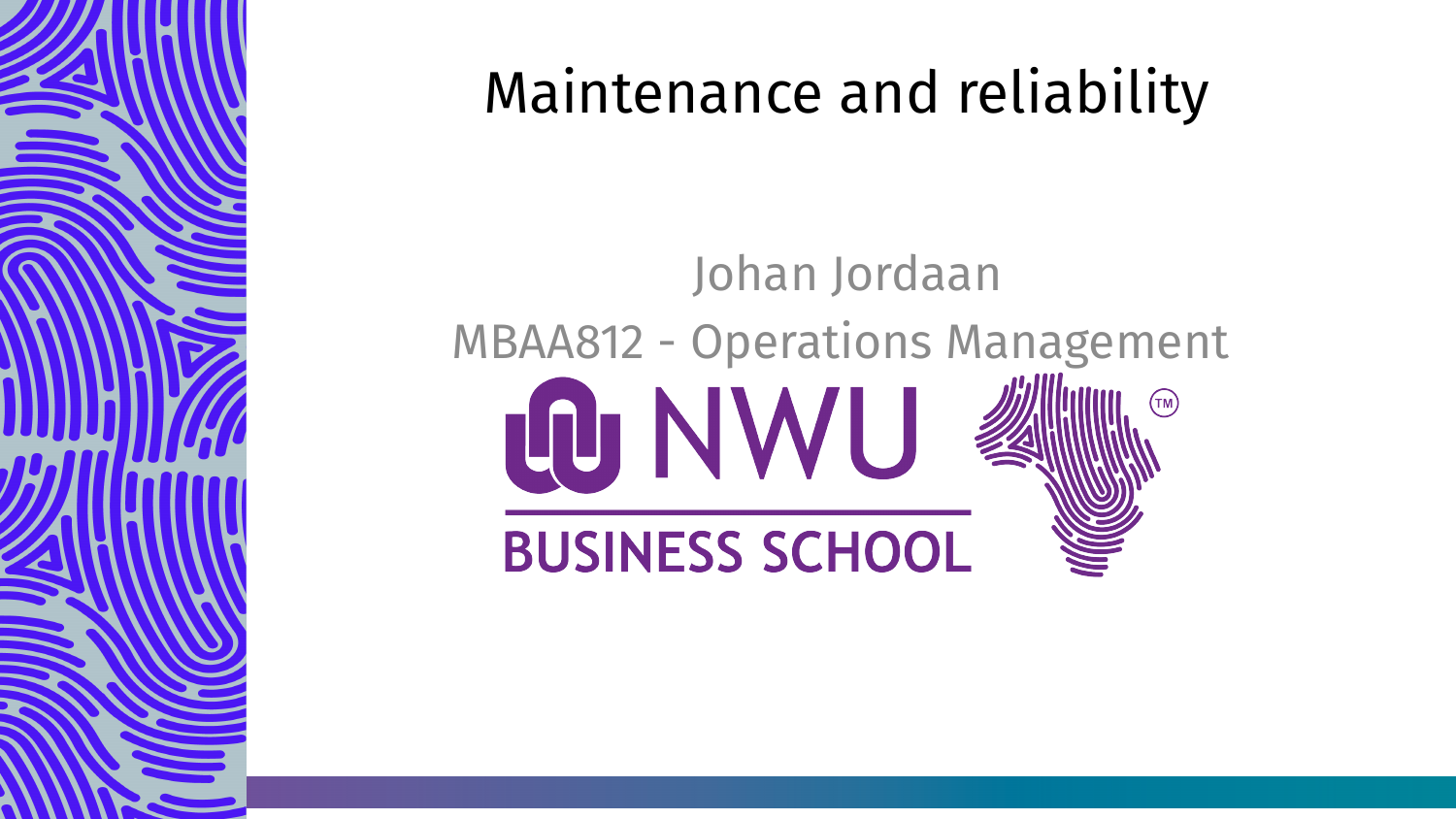

# Maintenance and reliability
Johan Jordaan
MBAA812 - Operations Management